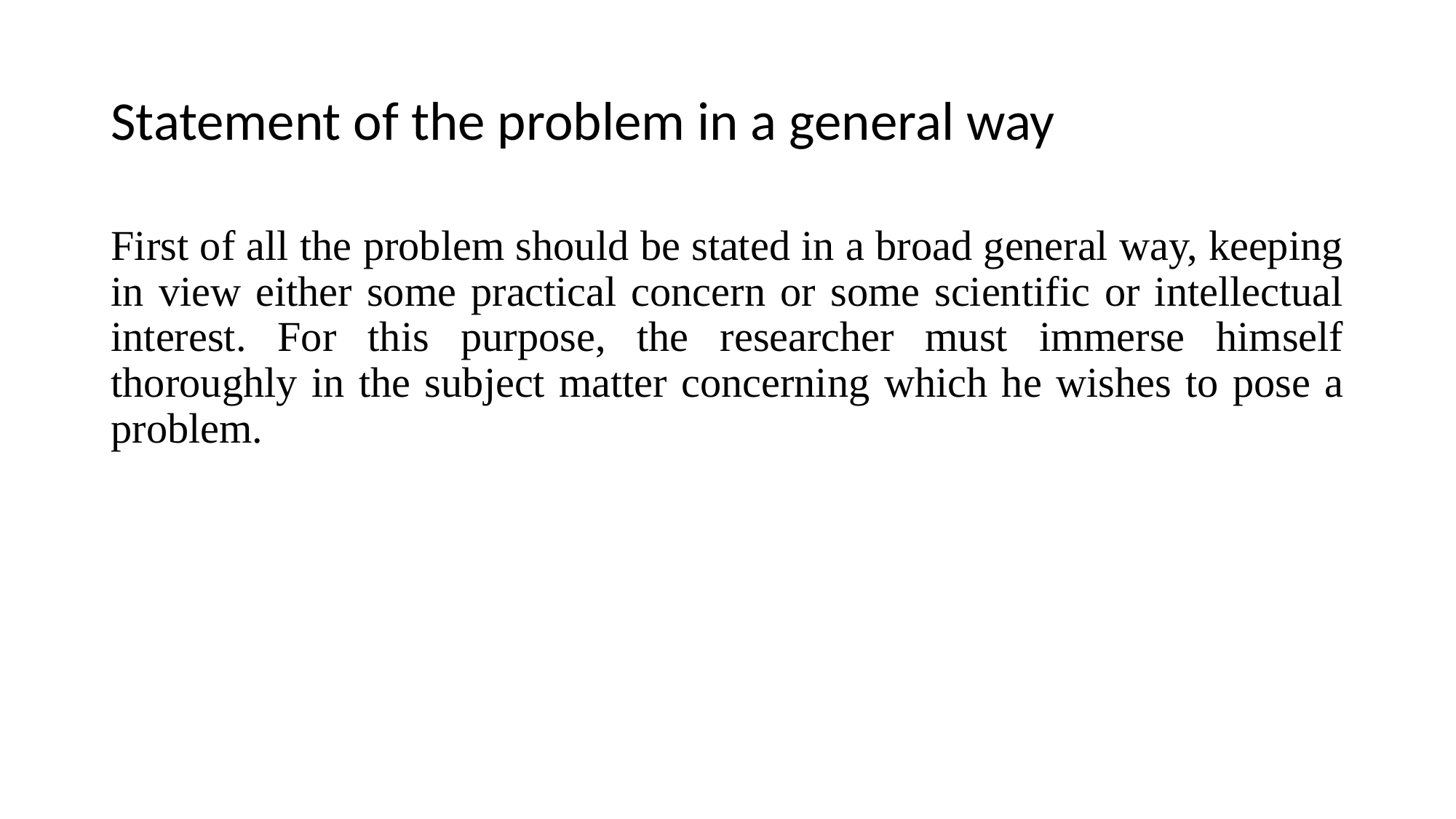

# Statement of the problem in a general way
First of all the problem should be stated in a broad general way, keeping in view either some practical concern or some scientific or intellectual interest. For this purpose, the researcher must immerse himself thoroughly in the subject matter concerning which he wishes to pose a problem.